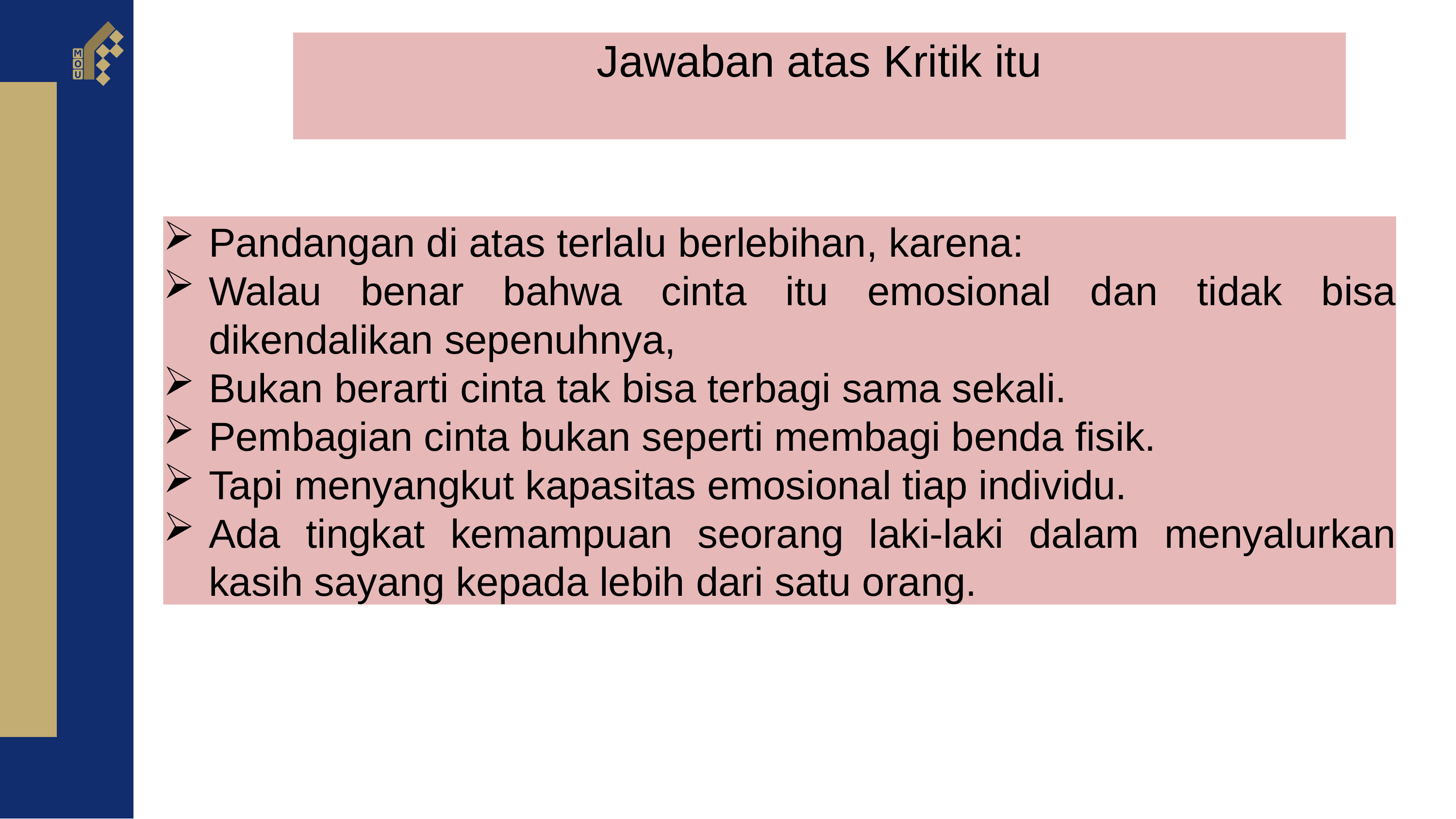

Jawaban atas Kritik itu

Pandangan di atas terlalu berlebihan, karena:
Walau benar bahwa cinta itu emosional dan tidak bisa dikendalikan sepenuhnya,
Bukan berarti cinta tak bisa terbagi sama sekali.
Pembagian cinta bukan seperti membagi benda fisik.
Tapi menyangkut kapasitas emosional tiap individu.
Ada tingkat kemampuan seorang laki-laki dalam menyalurkan kasih sayang kepada lebih dari satu orang.